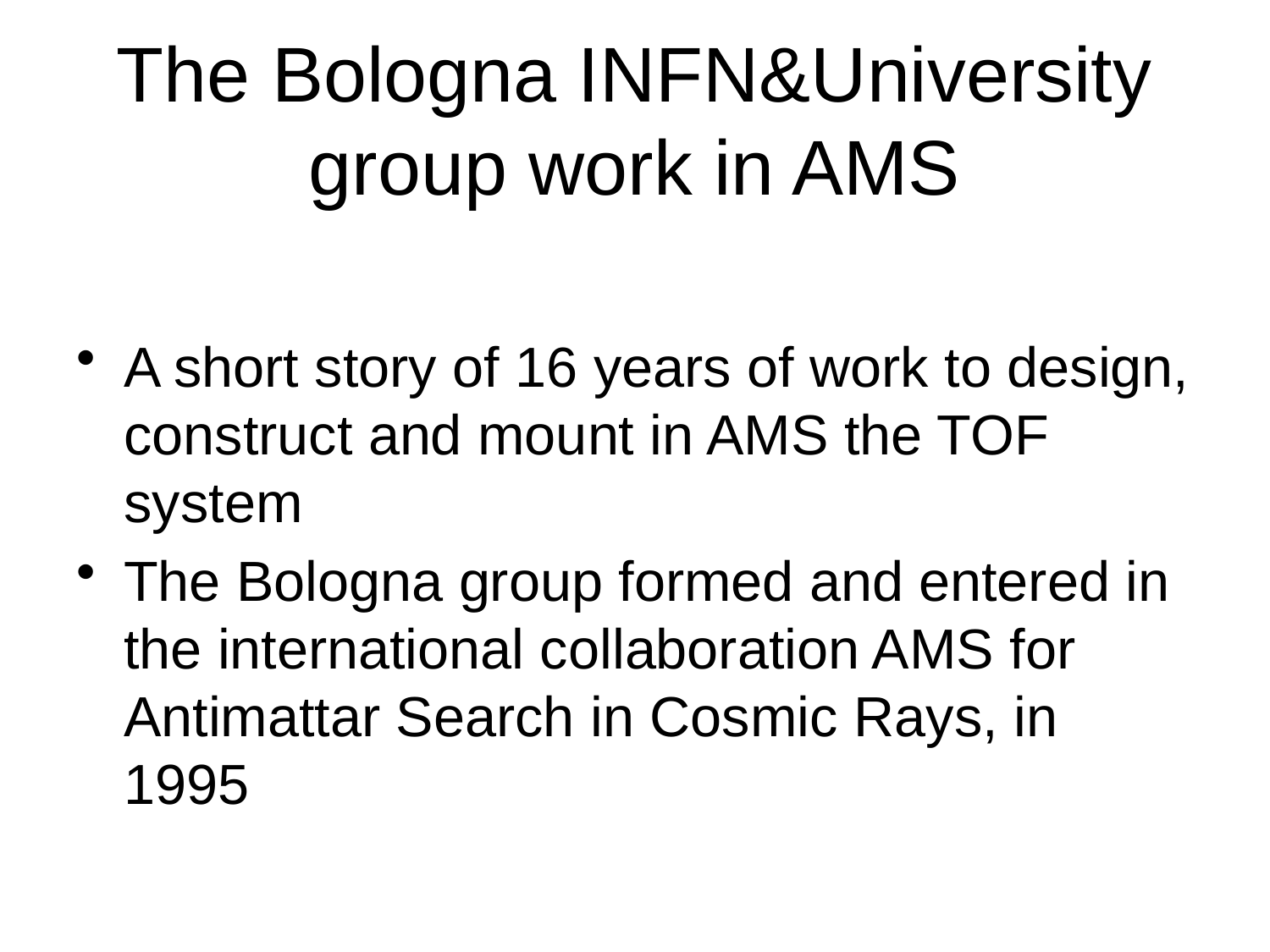

# The Bologna INFN&University group work in AMS
A short story of 16 years of work to design, construct and mount in AMS the TOF system
The Bologna group formed and entered in the international collaboration AMS for Antimattar Search in Cosmic Rays, in 1995